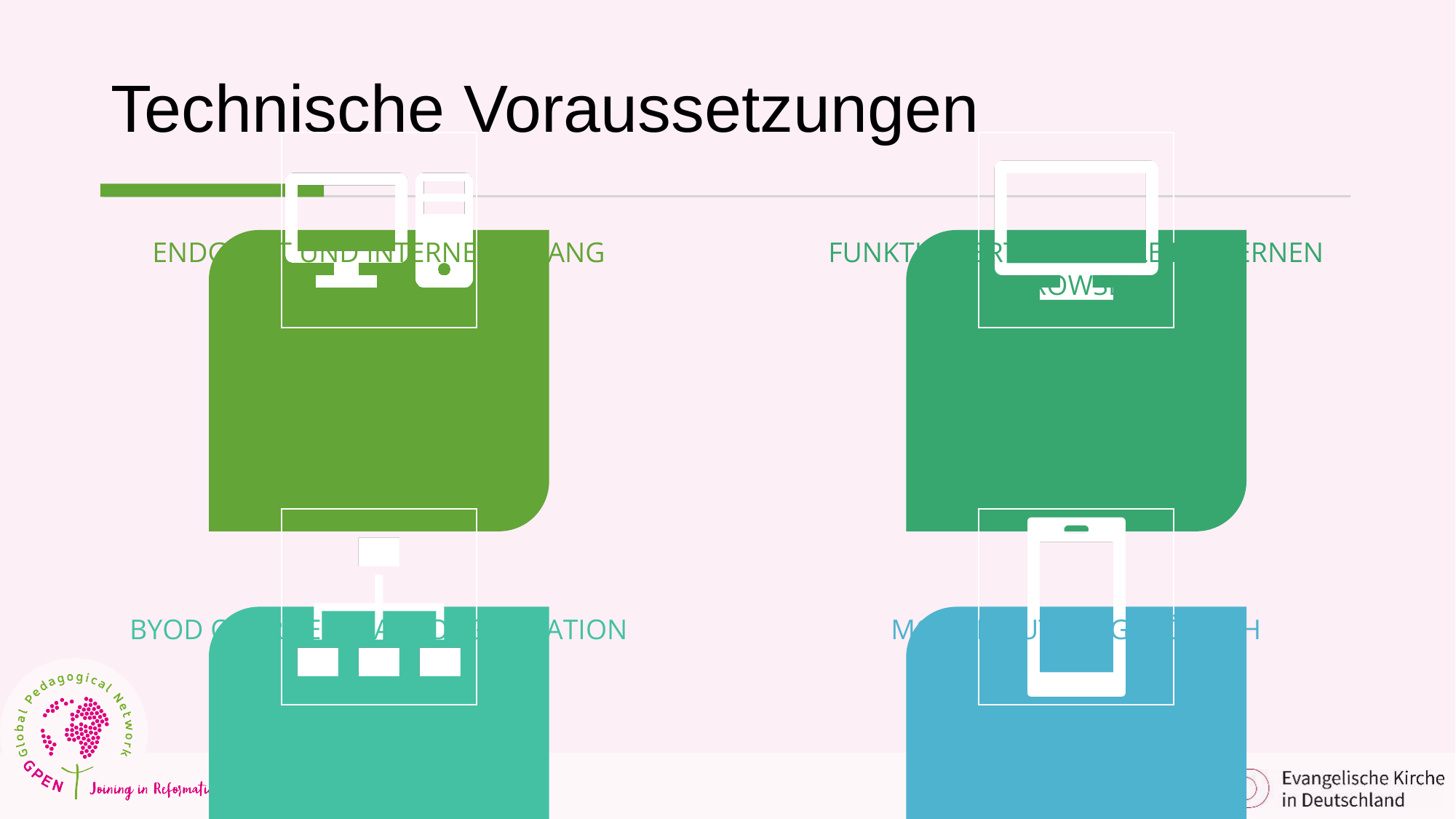

# Technische Voraussetzungen

Endgerät und Internetzugang
funktioniert über alle modernen Browser
BYOD oder zentrale Organisation
mobile Nutzung möglich